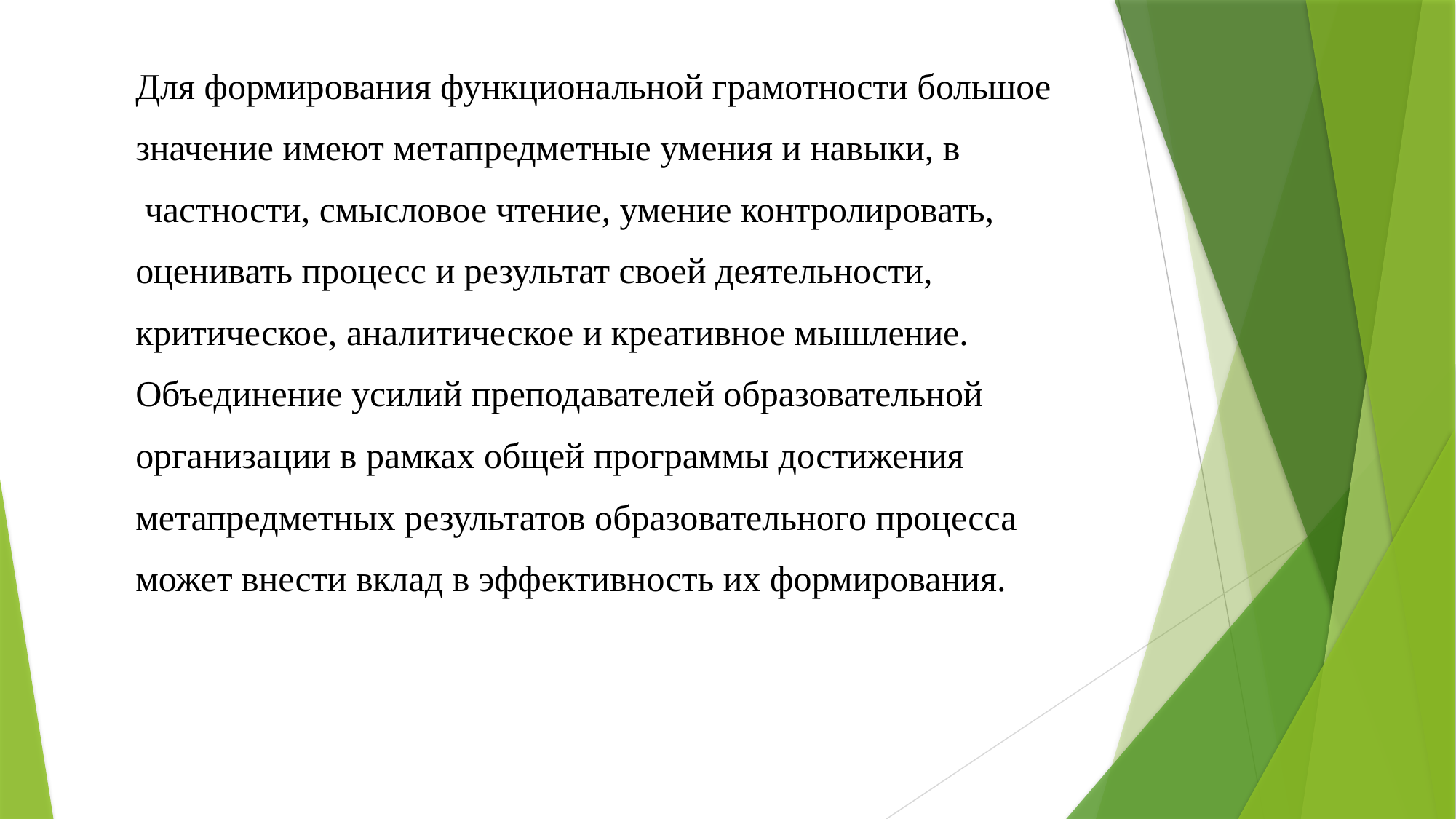

Для формирования функциональной грамотности большое

значение имеют метапредметные умения и навыки, в

 частности, смысловое чтение, умение контролировать,

оценивать процесс и результат своей деятельности,

критическое, аналитическое и креативное мышление.

Объединение усилий преподавателей образовательной

организации в рамках общей программы достижения

метапредметных результатов образовательного процесса

может внести вклад в эффективность их формирования.